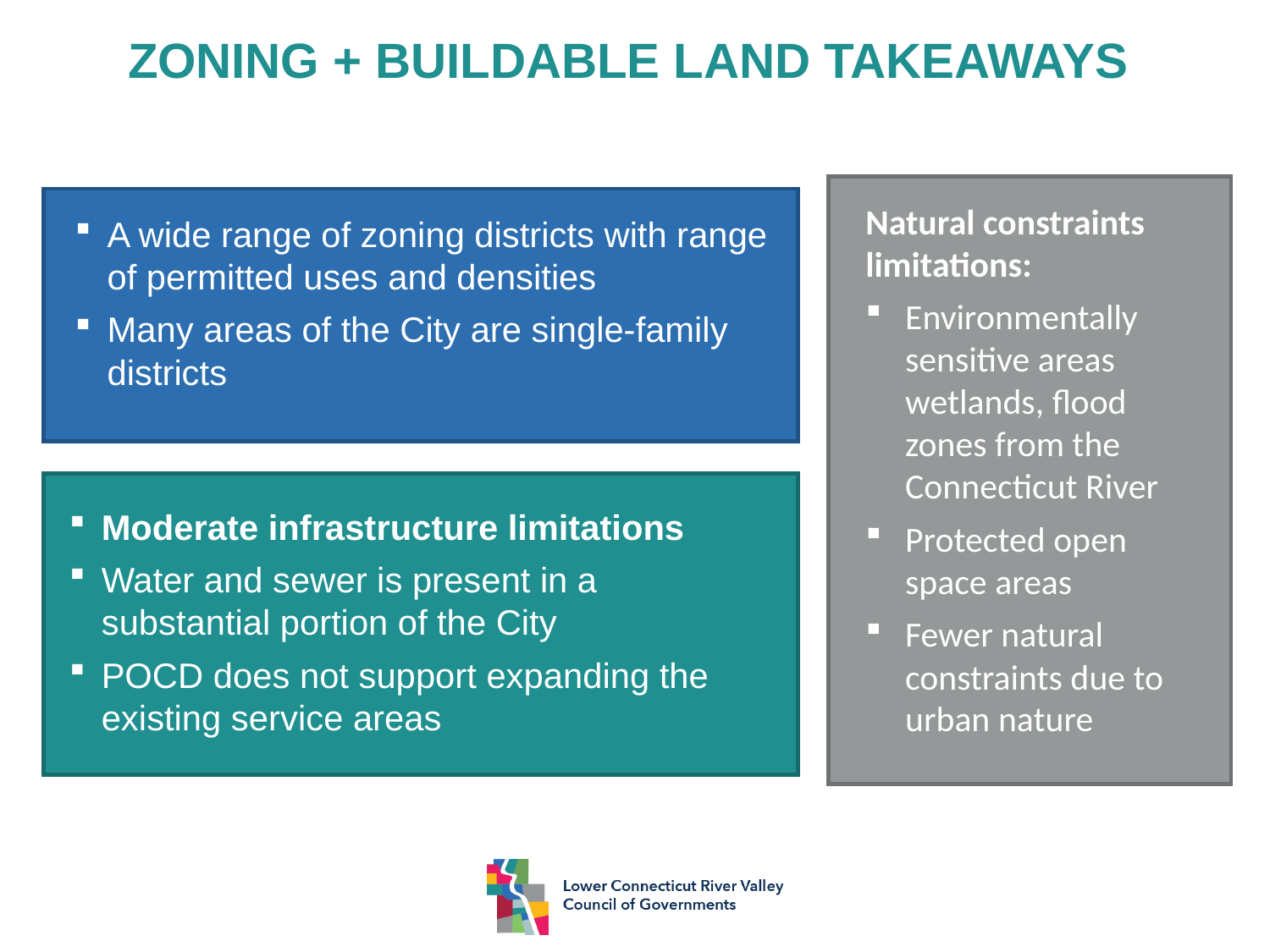

ZONING + BUILDABLE LAND TAKEAWAYS

Natural constraints limitations:
Environmentally sensitive areas wetlands, flood zones from the Connecticut River
Protected open space areas
Fewer natural constraints due to urban nature

A wide range of zoning districts with range of permitted uses and densities
Many areas of the City are single-family districts

Moderate infrastructure limitations
Water and sewer is present in a substantial portion of the City
POCD does not support expanding the existing service areas